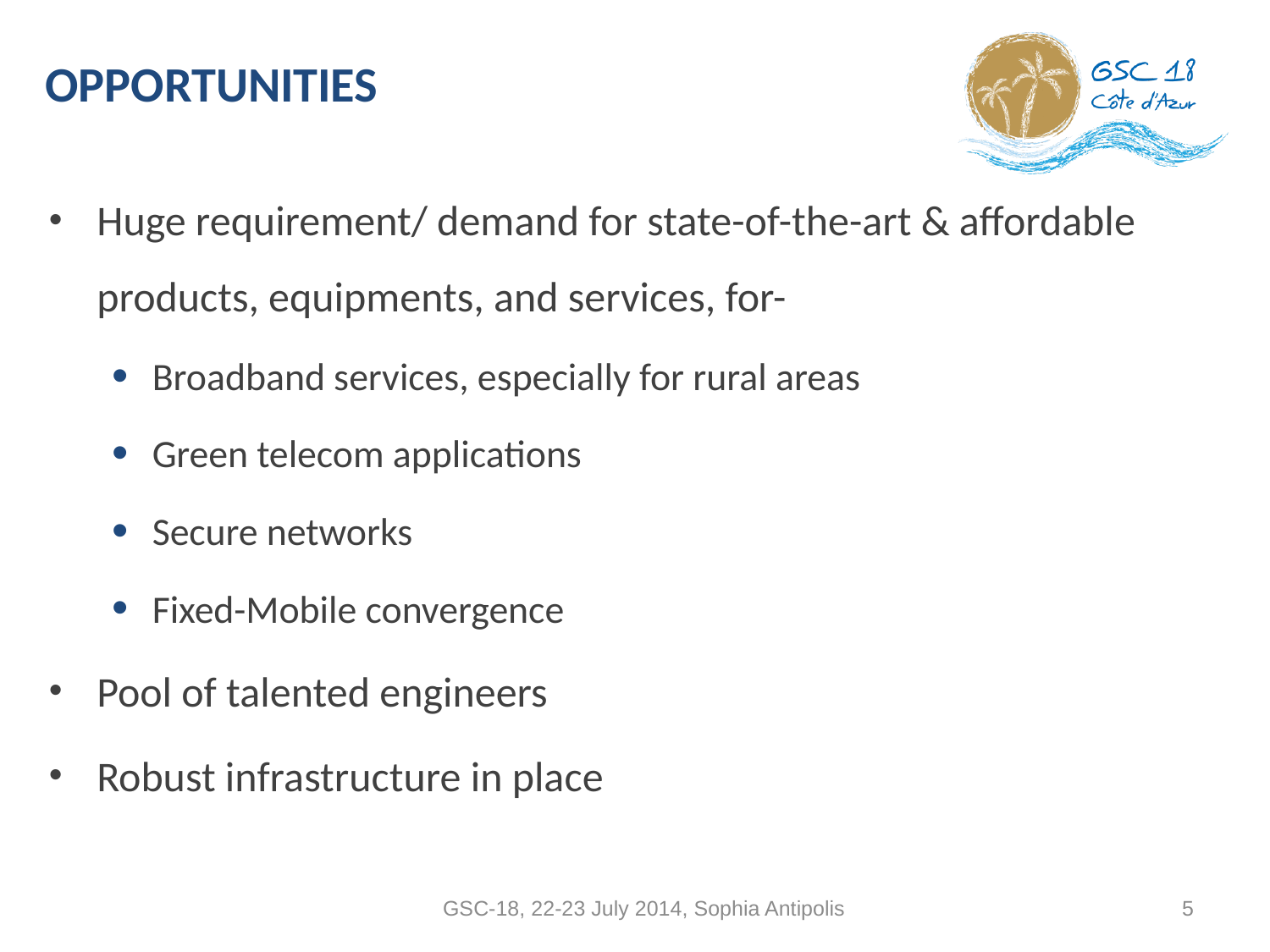

# Opportunities
Huge requirement/ demand for state-of-the-art & affordable products, equipments, and services, for-
Broadband services, especially for rural areas
Green telecom applications
Secure networks
Fixed-Mobile convergence
Pool of talented engineers
Robust infrastructure in place
GSC-18, 22-23 July 2014, Sophia Antipolis
5